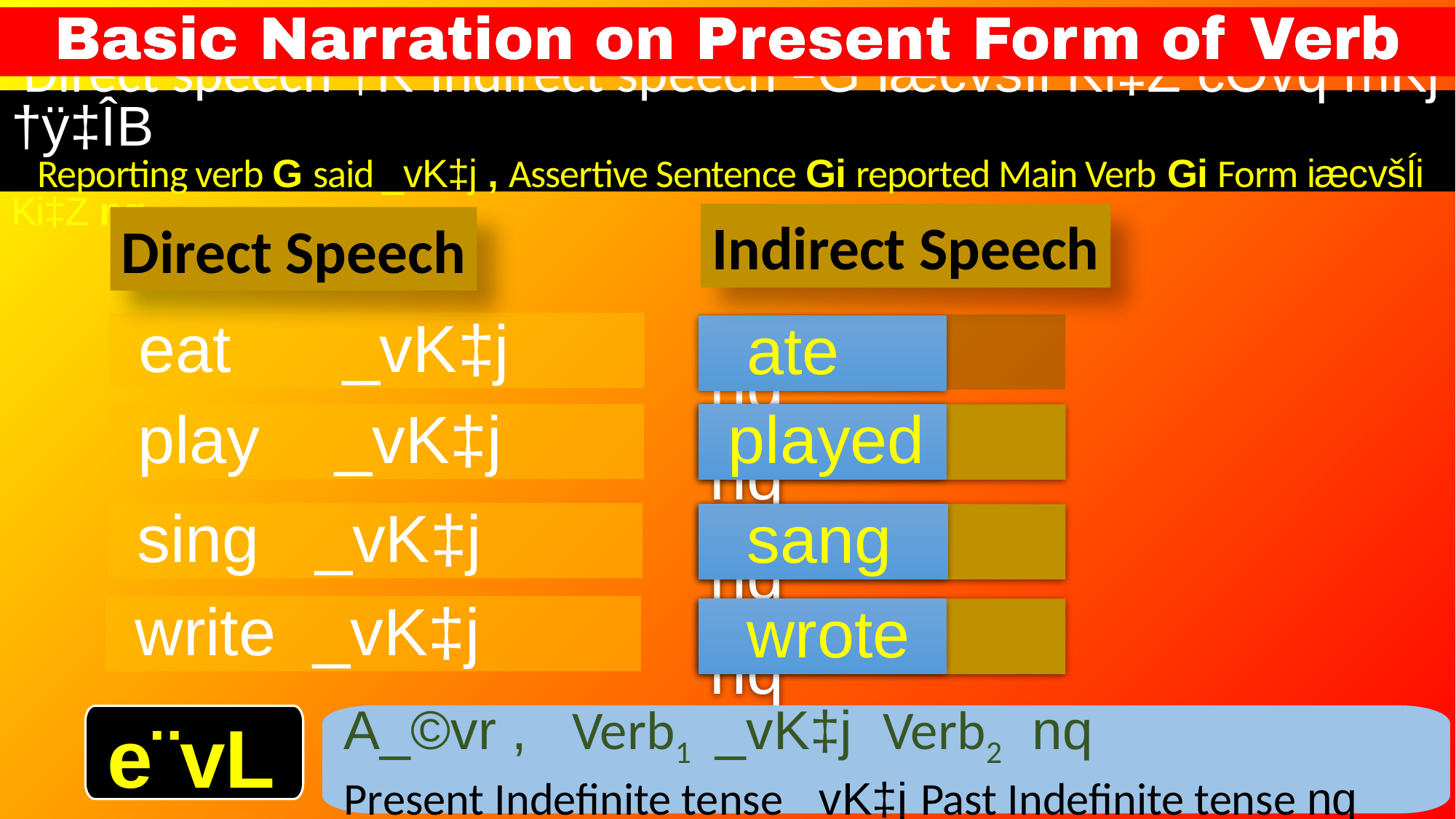

Basic Narration on Present Form of Verb
 Direct speech †K Indirect speech –G iæcvšÍi Ki‡Z cÖvq mKj †ÿ‡ÎB
   Reporting verb G said _vK‡j , Assertive Sentence Gi reported Main Verb Gi Form iæcvšÍi Ki‡Z nq
Indirect Speech
Direct Speech
 eat      _vK‡j
 ------       nq
  ate
 play    _vK‡j
 played
 ------       nq
 sing   _vK‡j
  sang
 ------       nq
 write  _vK‡j
 ------       nq
  wrote
A_©vr ,   Verb1  _vK‡j  Verb2  nq
Present Indefinite tense _vK‡j Past Indefinite tense nq
 e¨vL¨v